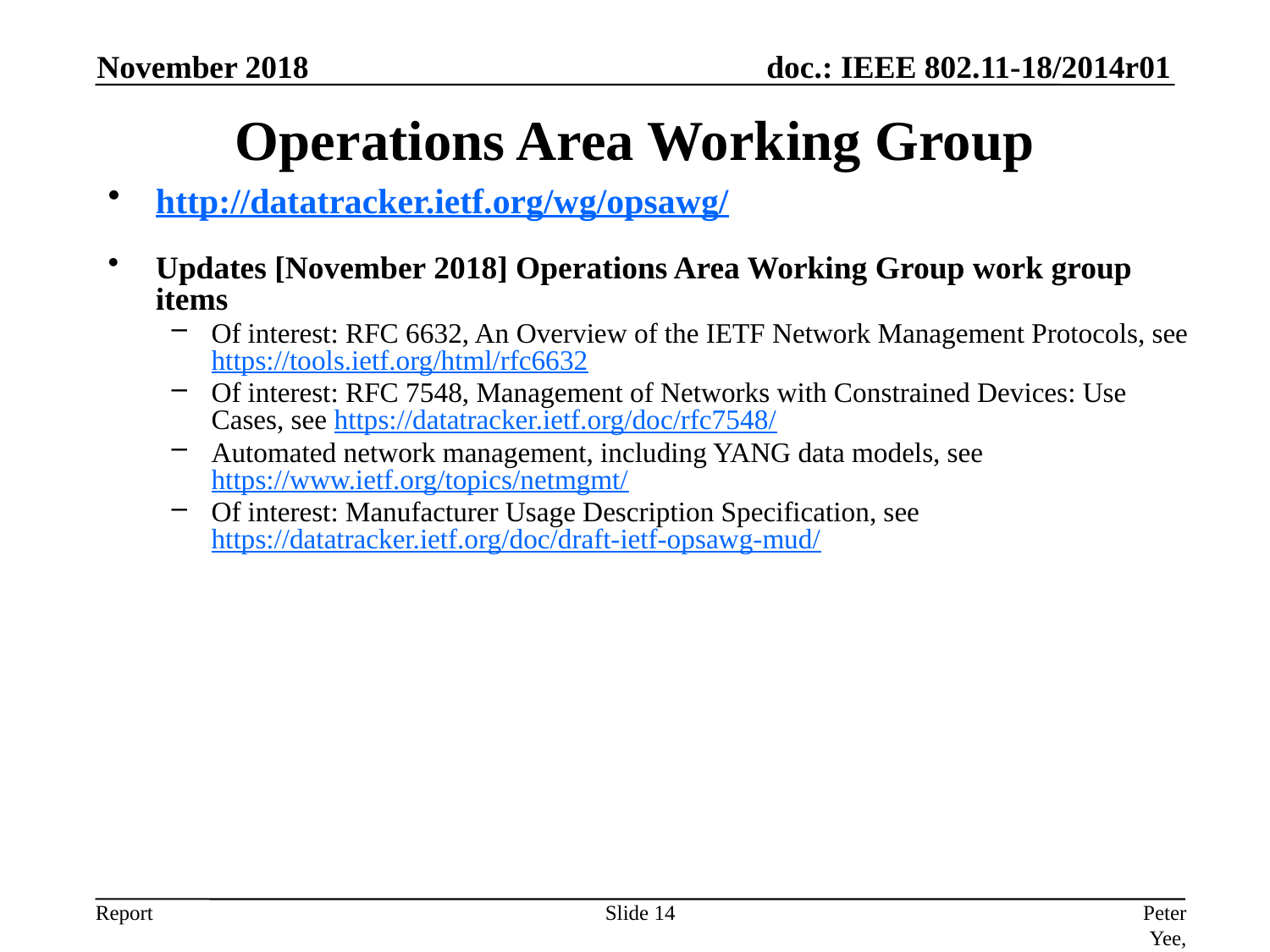

November 2018
# Operations Area Working Group
http://datatracker.ietf.org/wg/opsawg/

Updates [November 2018] Operations Area Working Group work group items
Of interest: RFC 6632, An Overview of the IETF Network Management Protocols, see https://tools.ietf.org/html/rfc6632
Of interest: RFC 7548, Management of Networks with Constrained Devices: Use Cases, see https://datatracker.ietf.org/doc/rfc7548/
Automated network management, including YANG data models, see https://www.ietf.org/topics/netmgmt/
Of interest: Manufacturer Usage Description Specification, see https://datatracker.ietf.org/doc/draft-ietf-opsawg-mud/

Slide 14
Peter Yee, AKAYLA